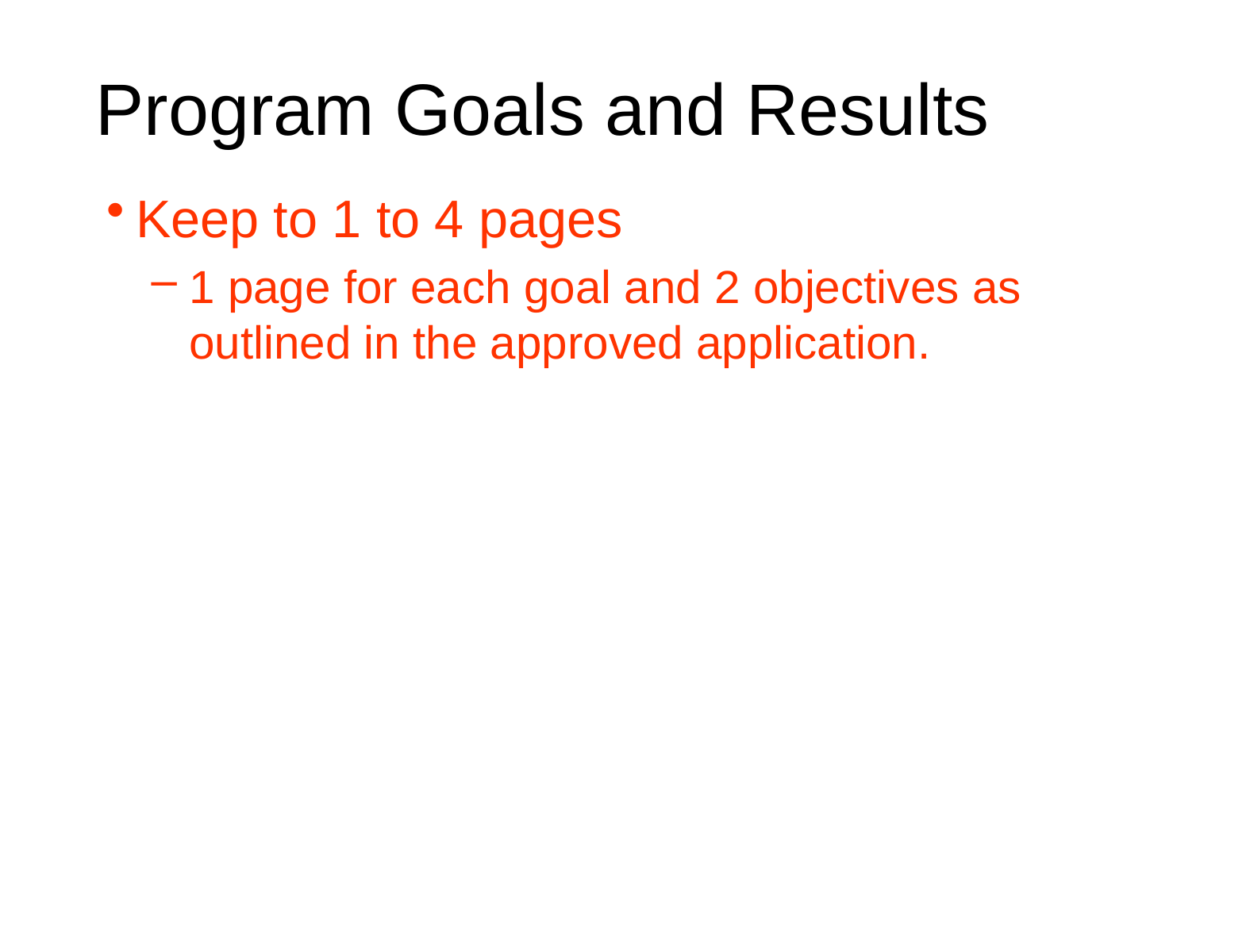

# Program Goals and Results
Keep to 1 to 4 pages
1 page for each goal and 2 objectives as outlined in the approved application.